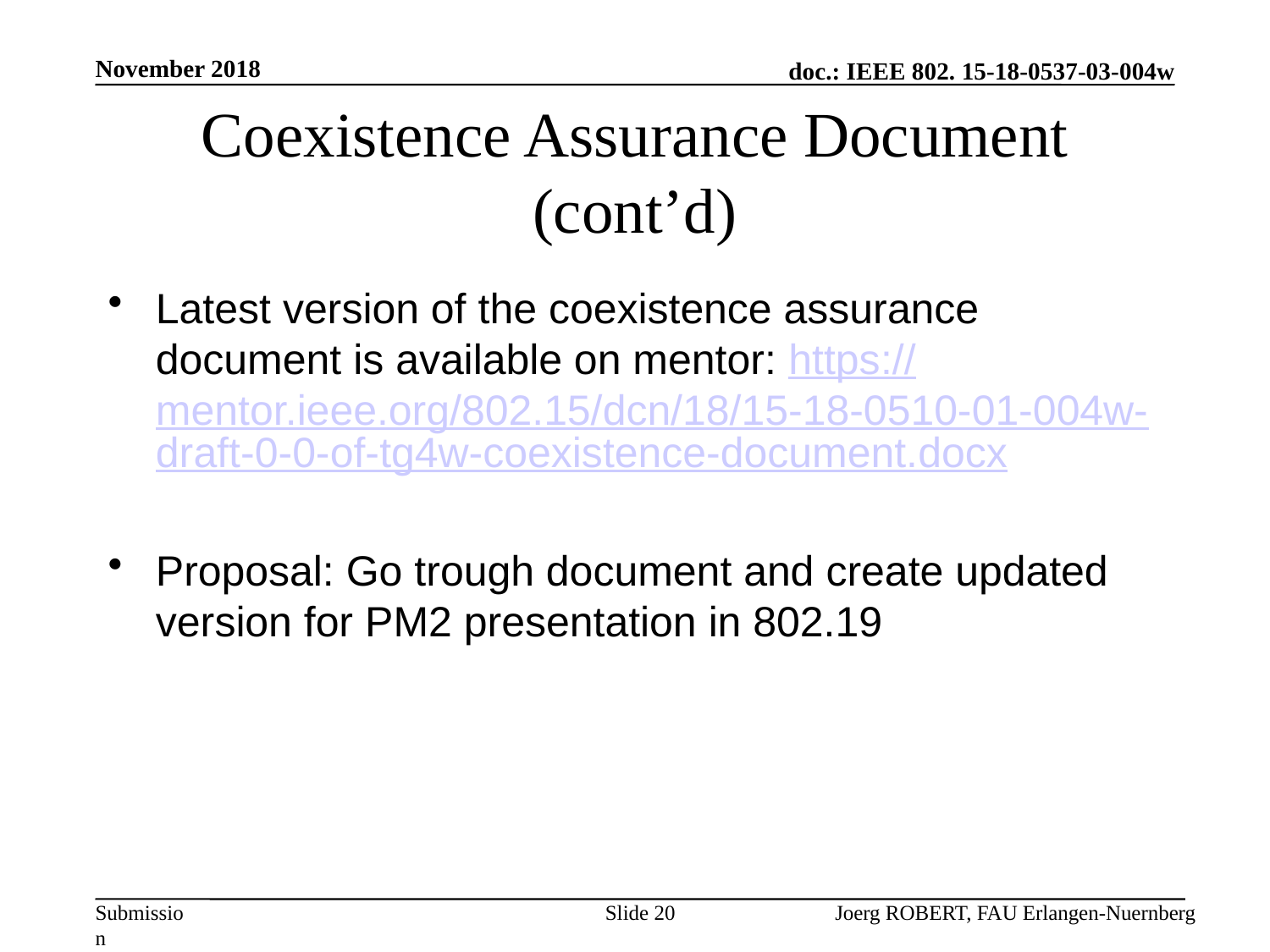

November 2018
# Coexistence Assurance Document (cont’d)
Latest version of the coexistence assurance document is available on mentor: https://mentor.ieee.org/802.15/dcn/18/15-18-0510-01-004w-draft-0-0-of-tg4w-coexistence-document.docx

Proposal: Go trough document and create updated version for PM2 presentation in 802.19

Slide 20
Joerg ROBERT, FAU Erlangen-Nuernberg